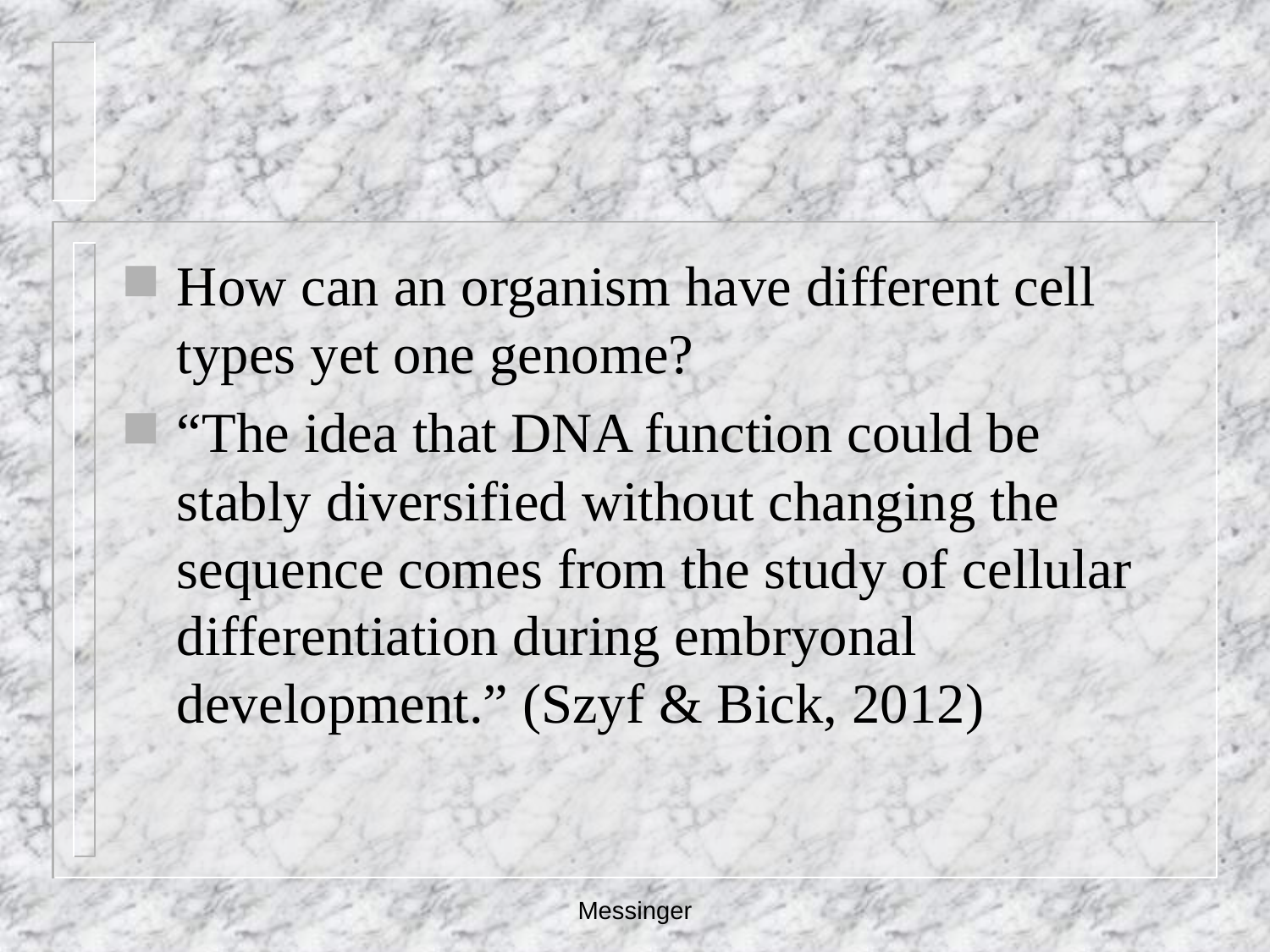

#
How can an organism have different cell types yet one genome?
“The idea that DNA function could be stably diversified without changing the sequence comes from the study of cellular differentiation during embryonal development.” (Szyf & Bick, 2012)
Messinger